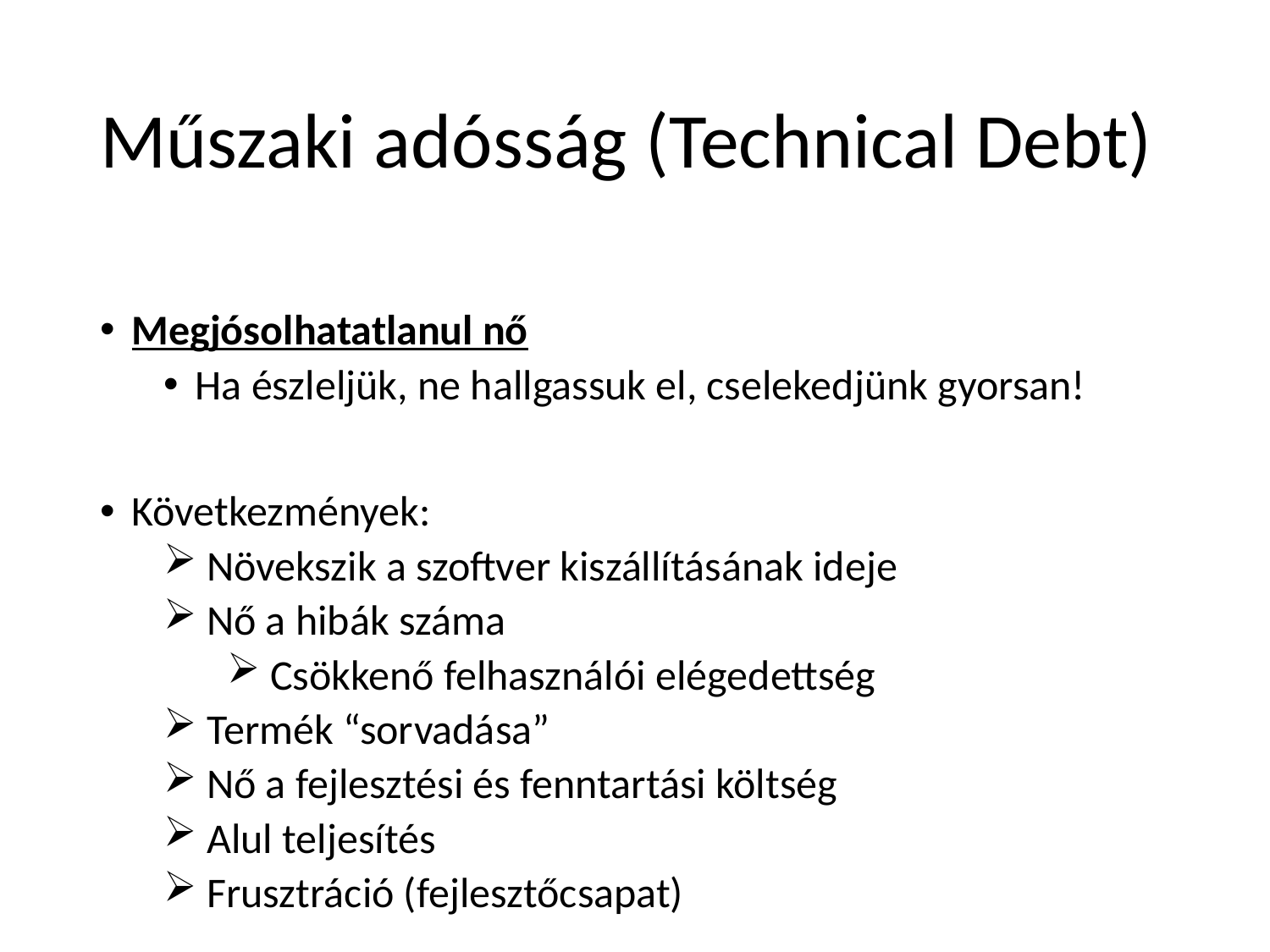

# Műszaki adósság (Technical Debt)
Megjósolhatatlanul nő
Ha észleljük, ne hallgassuk el, cselekedjünk gyorsan!

Következmények:
 Növekszik a szoftver kiszállításának ideje
 Nő a hibák száma
 Csökkenő felhasználói elégedettség
 Termék “sorvadása”
 Nő a fejlesztési és fenntartási költség
 Alul teljesítés
 Frusztráció (fejlesztőcsapat)